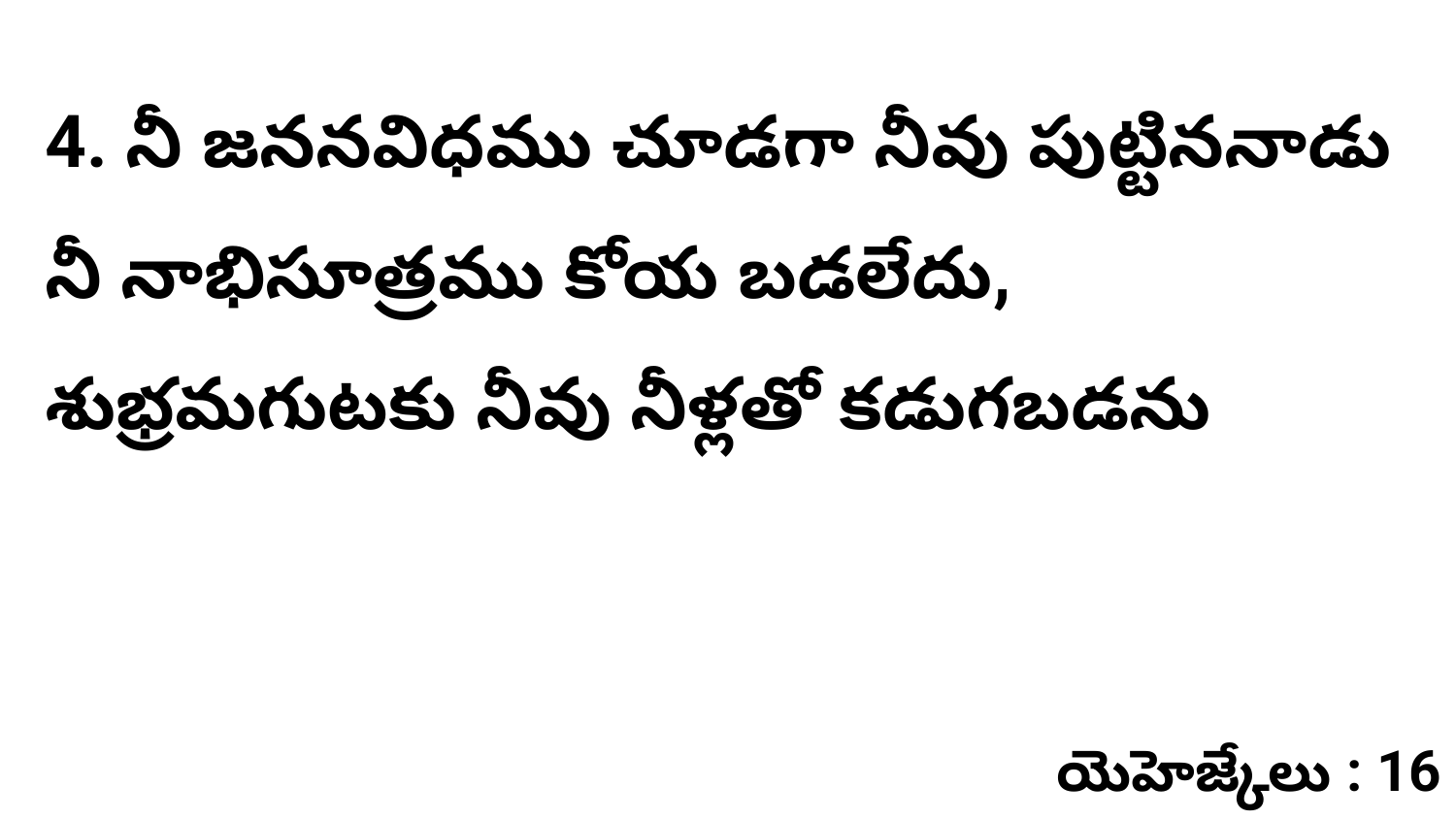

4. నీ జననవిధము చూడగా నీవు పుట్టిననాడు నీ నాభిసూత్రము కోయ బడలేదు, శుభ్రమగుటకు నీవు నీళ్లతో కడుగబడను
యెహెజ్కేలు : 16